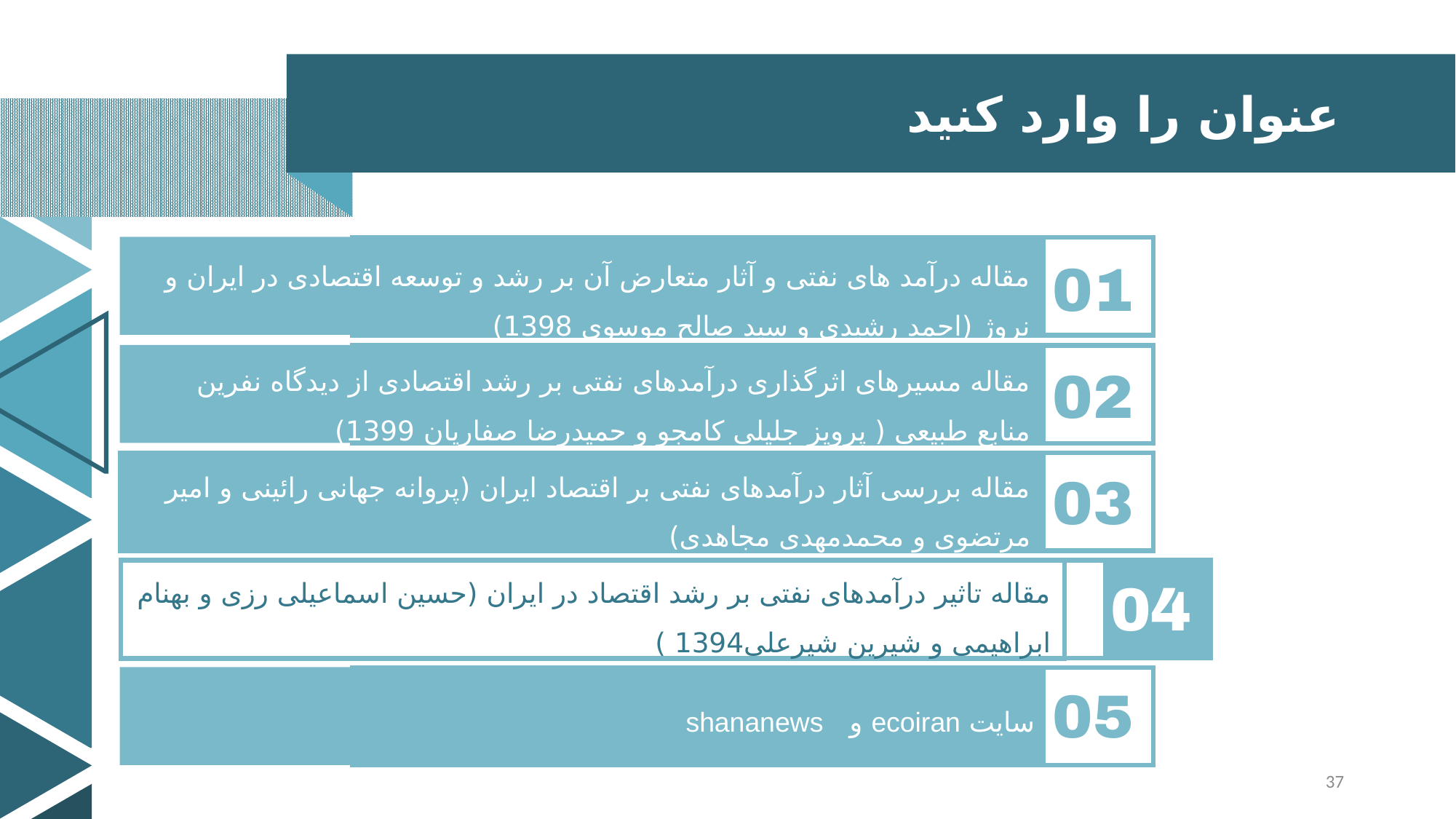

عنوان را وارد کنید

مقاله درآمد های نفتی و آثار متعارض آن بر رشد و توسعه اقتصادی در ایران و نروژ (احمد رشیدی و سید صالح موسوی 1398)
01

مقاله مسیرهای اثرگذاری درآمدهای نفتی بر رشد اقتصادی از دیدگاه نفرین منابع طبیعی ( پرویز جلیلی کامجو و حمیدرضا صفاریان 1399)

02

مقاله بررسی آثار درآمدهای نفتی بر اقتصاد ایران (پروانه جهانی رائینی و امیر مرتضوی و محمدمهدی مجاهدی)

03

مقاله تاثیر درآمدهای نفتی بر رشد اقتصاد در ایران (حسین اسماعیلی رزی و بهنام ابراهیمی و شیرین شیرعلی1394 )

04

05
سایت ecoiran و   shananews
37